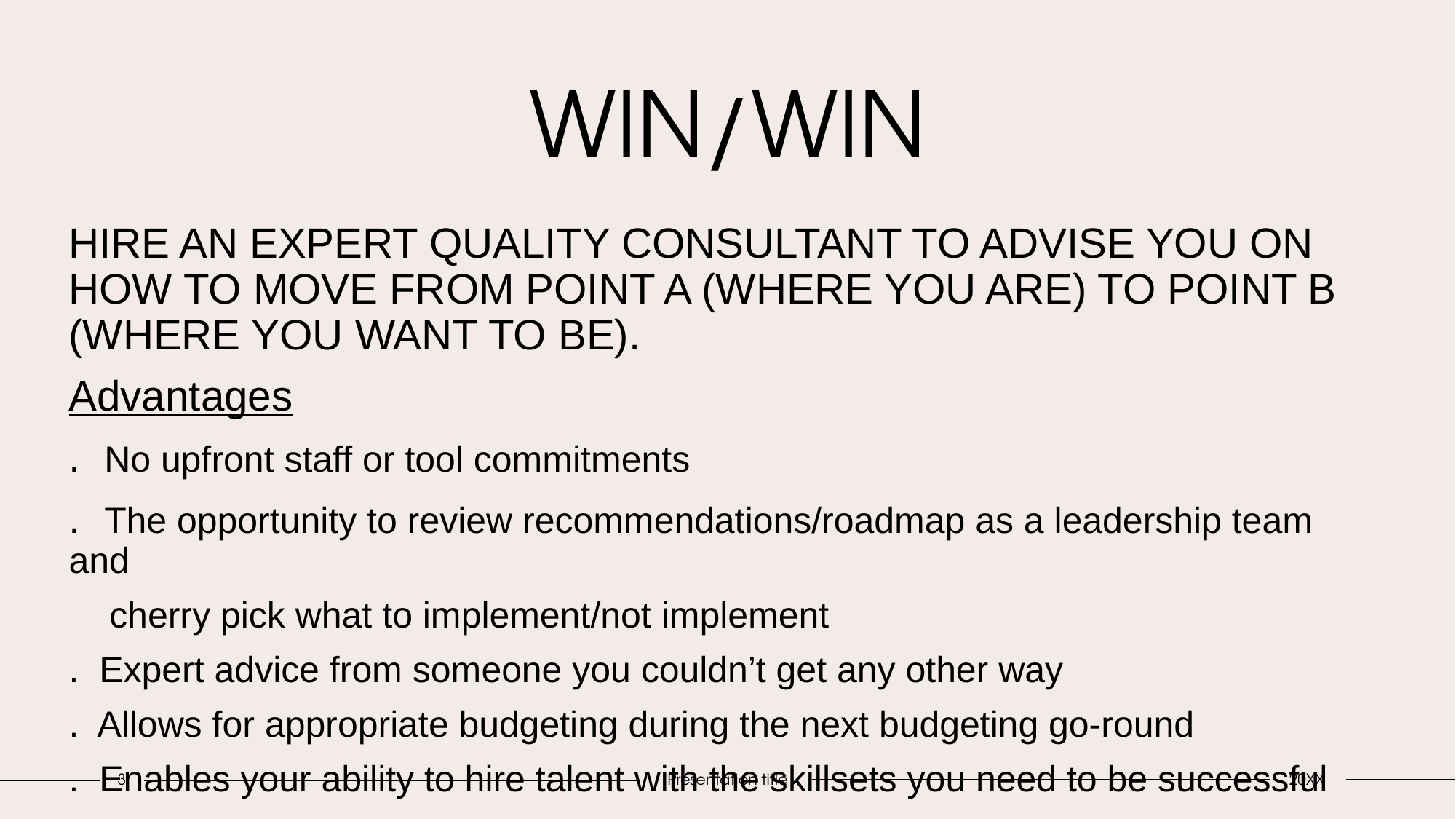

# WIN/WIN
HIRE AN EXPERT QUALITY CONSULTANT TO ADVISE YOU ON HOW TO MOVE FROM POINT A (WHERE YOU ARE) TO POINT B (WHERE YOU WANT TO BE).
Advantages
.  No upfront staff or tool commitments
.  The opportunity to review recommendations/roadmap as a leadership team and
    cherry pick what to implement/not implement
.  Expert advice from someone you couldn’t get any other way
.  Allows for appropriate budgeting during the next budgeting go-round
.  Enables your ability to hire talent with the skillsets you need to be successful
3
Presentation title
20XX